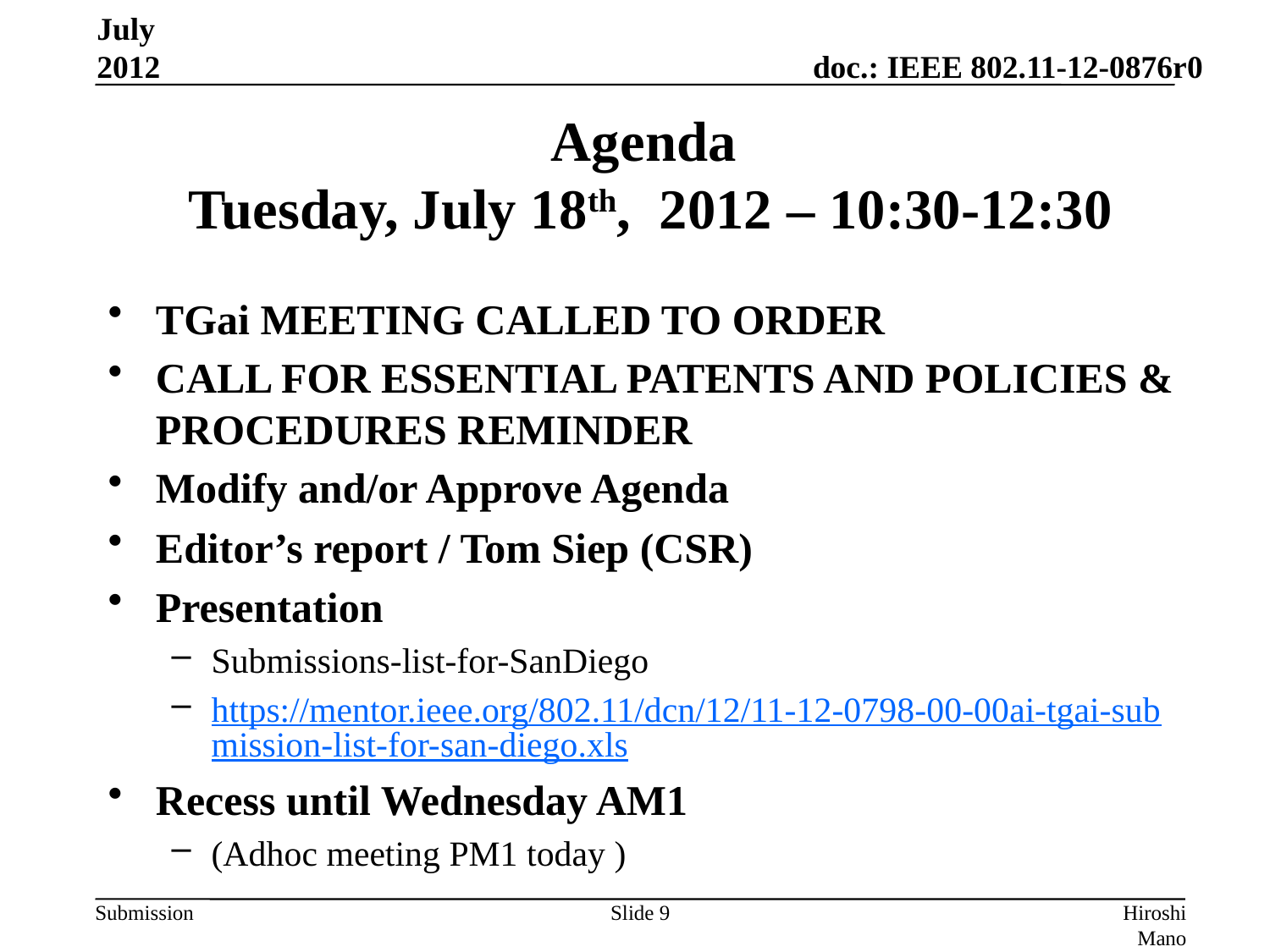

July 2012
# Agenda Tuesday, July 18th,  2012 – 10:30-12:30
TGai MEETING CALLED TO ORDER
CALL FOR ESSENTIAL PATENTS AND POLICIES & PROCEDURES REMINDER
Modify and/or Approve Agenda
Editor’s report / Tom Siep (CSR)
Presentation
Submissions-list-for-SanDiego
https://mentor.ieee.org/802.11/dcn/12/11-12-0798-00-00ai-tgai-submission-list-for-san-diego.xls
Recess until Wednesday AM1
(Adhoc meeting PM1 today )
Slide 9
Hiroshi Mano (ATRD, Root, Lab)